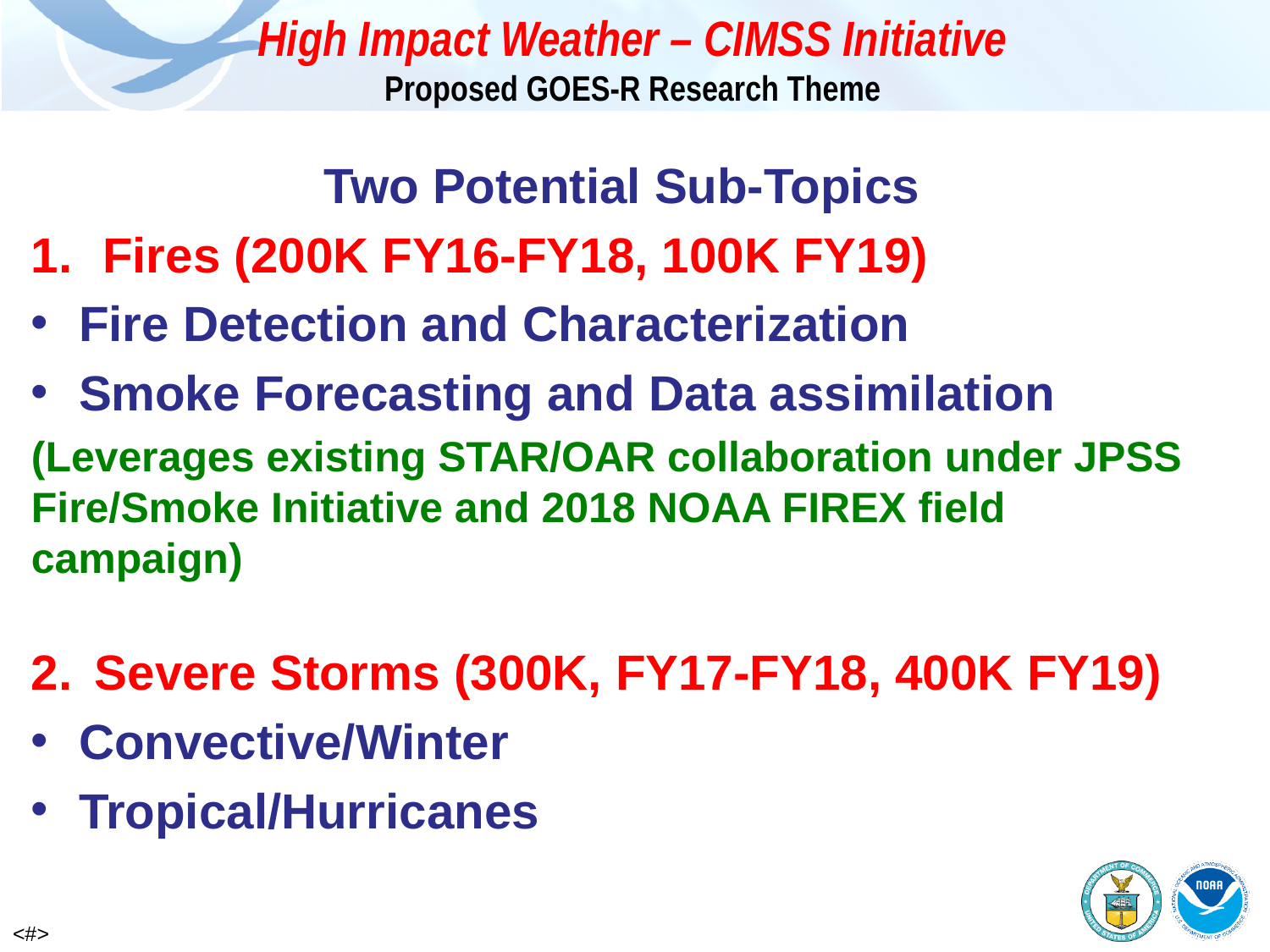

# High Impact Weather – CIMSS Initiative
Proposed GOES-R Research Theme
Two Potential Sub-Topics
Fires (200K FY16-FY18, 100K FY19)
Fire Detection and Characterization
Smoke Forecasting and Data assimilation
(Leverages existing STAR/OAR collaboration under JPSS Fire/Smoke Initiative and 2018 NOAA FIREX field campaign)

Severe Storms (300K, FY17-FY18, 400K FY19)
Convective/Winter
Tropical/Hurricanes
<#>